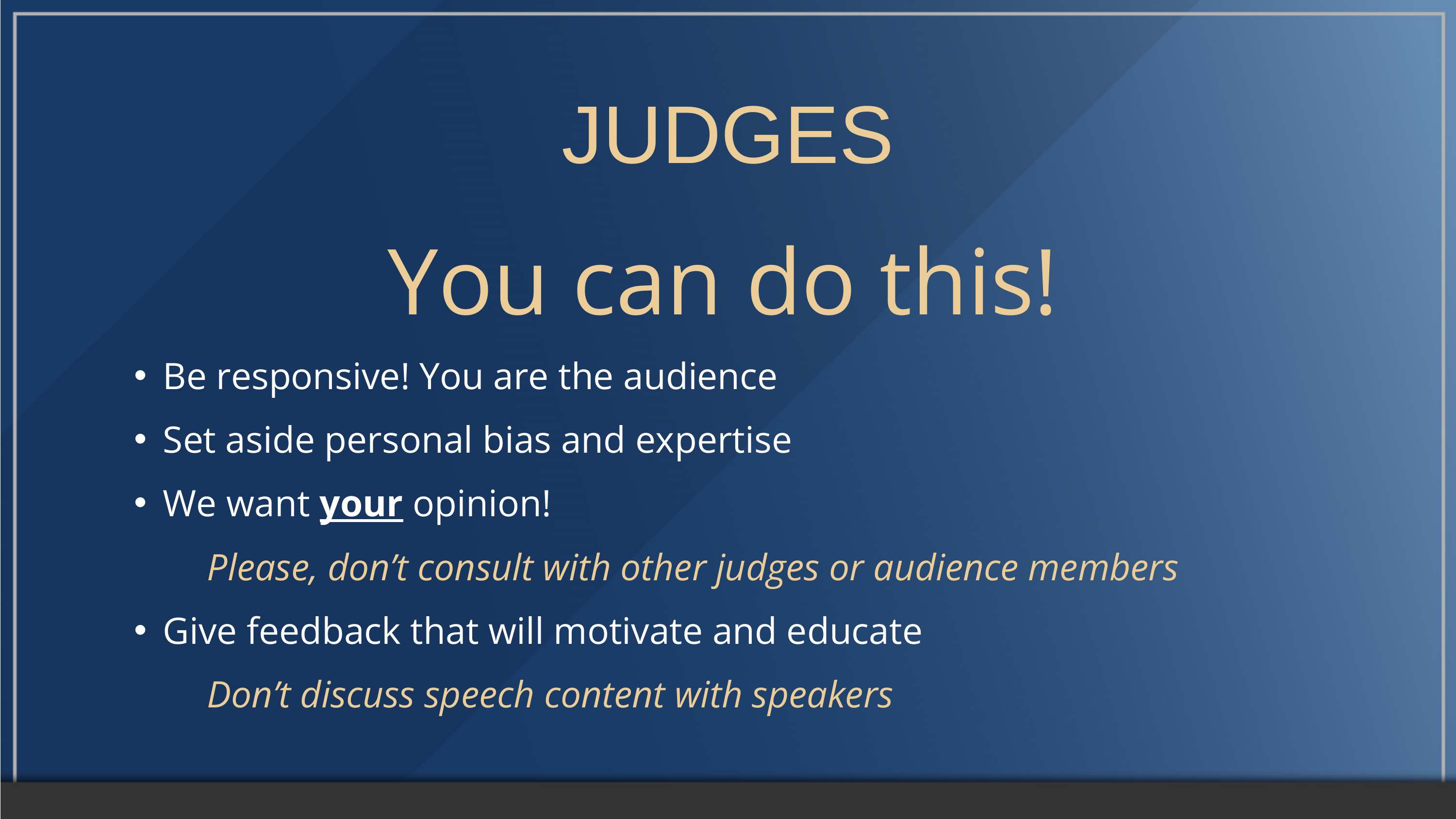

JUDGES
You can do this!
Be responsive! You are the audience
Set aside personal bias and expertise
We want your opinion!
Please, don’t consult with other judges or audience members
Give feedback that will motivate and educate
Don’t discuss speech content with speakers